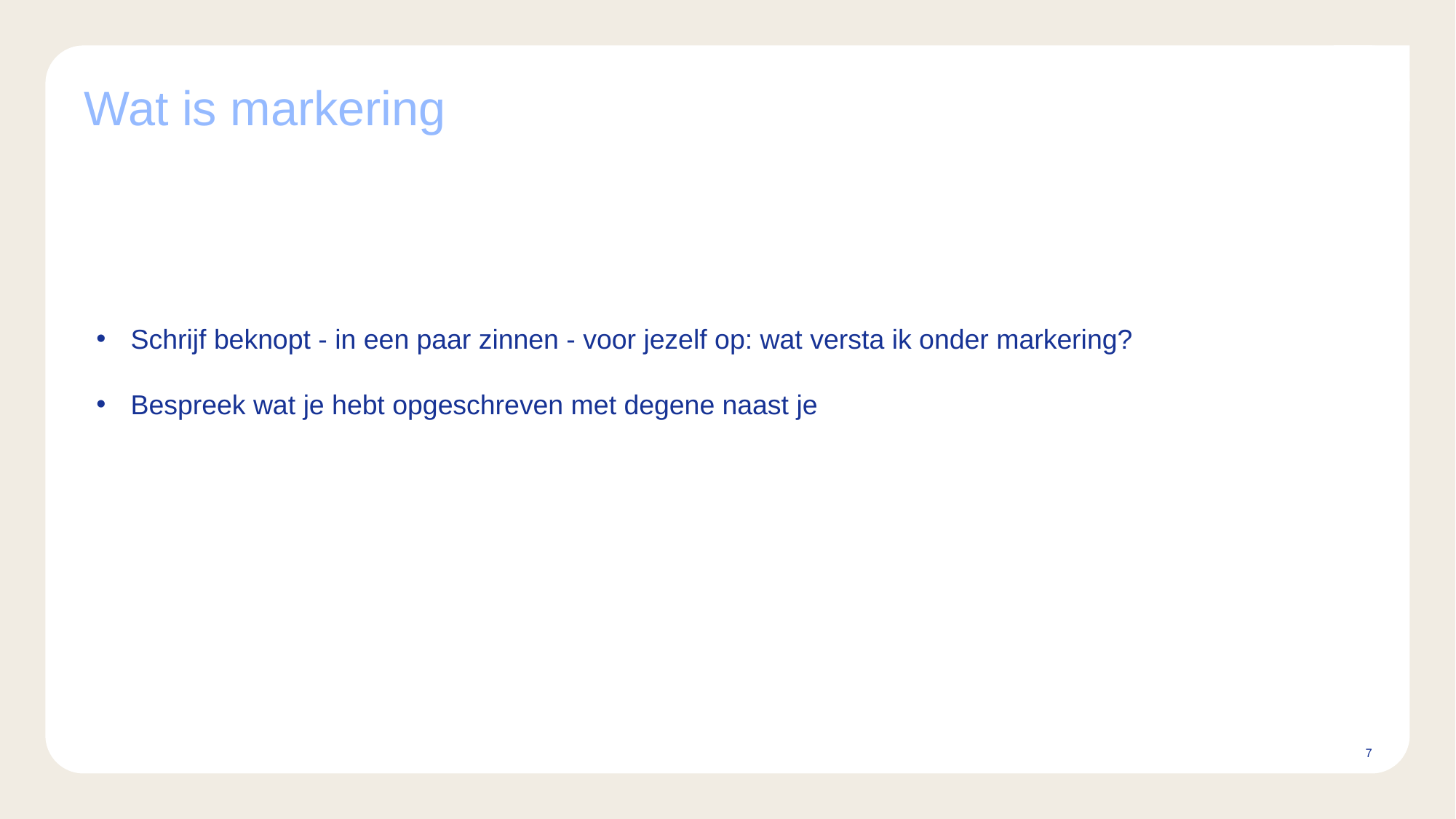

# Wat is markering

Schrijf beknopt - in een paar zinnen - voor jezelf op: wat versta ik onder markering?
Bespreek wat je hebt opgeschreven met degene naast je

7